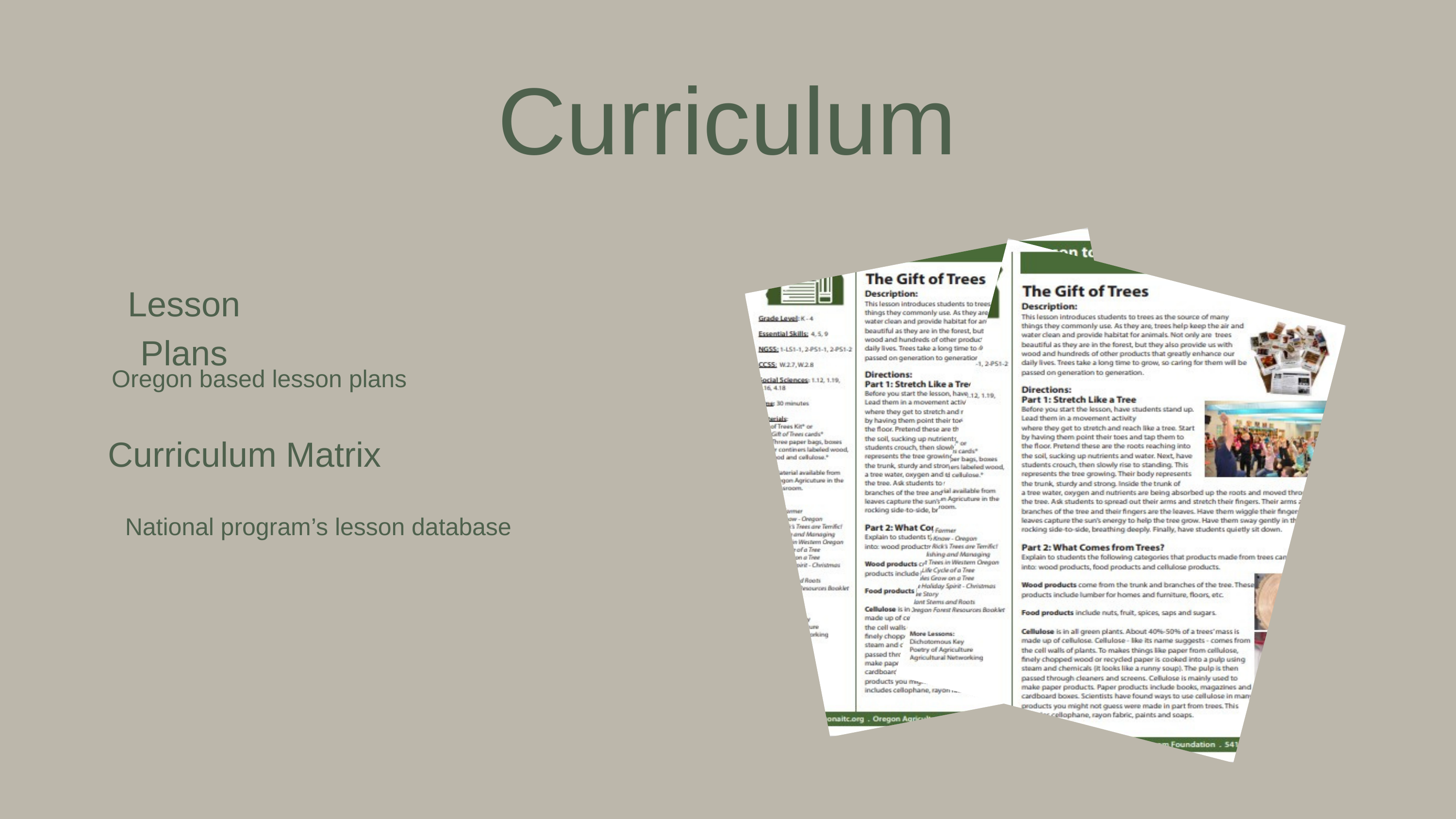

Curriculum

Lesson Plans
Oregon based lesson plans
Curriculum Matrix
National program’s lesson database